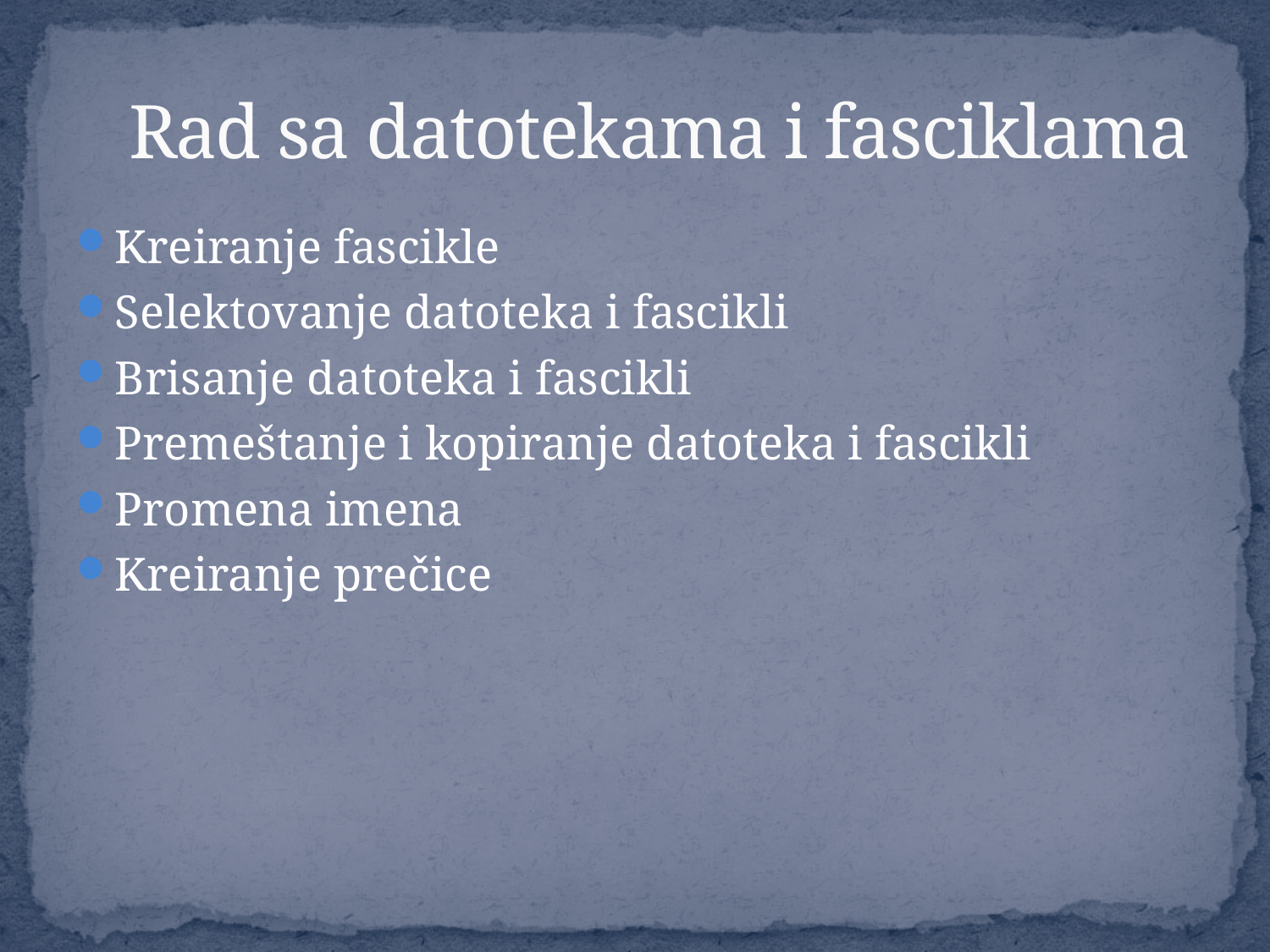

# Rad sa datotekama i fasciklama
Kreiranje fascikle
Selektovanje datoteka i fascikli
Brisanje datoteka i fascikli
Premeštanje i kopiranje datoteka i fascikli
Promena imena
Kreiranje prečice